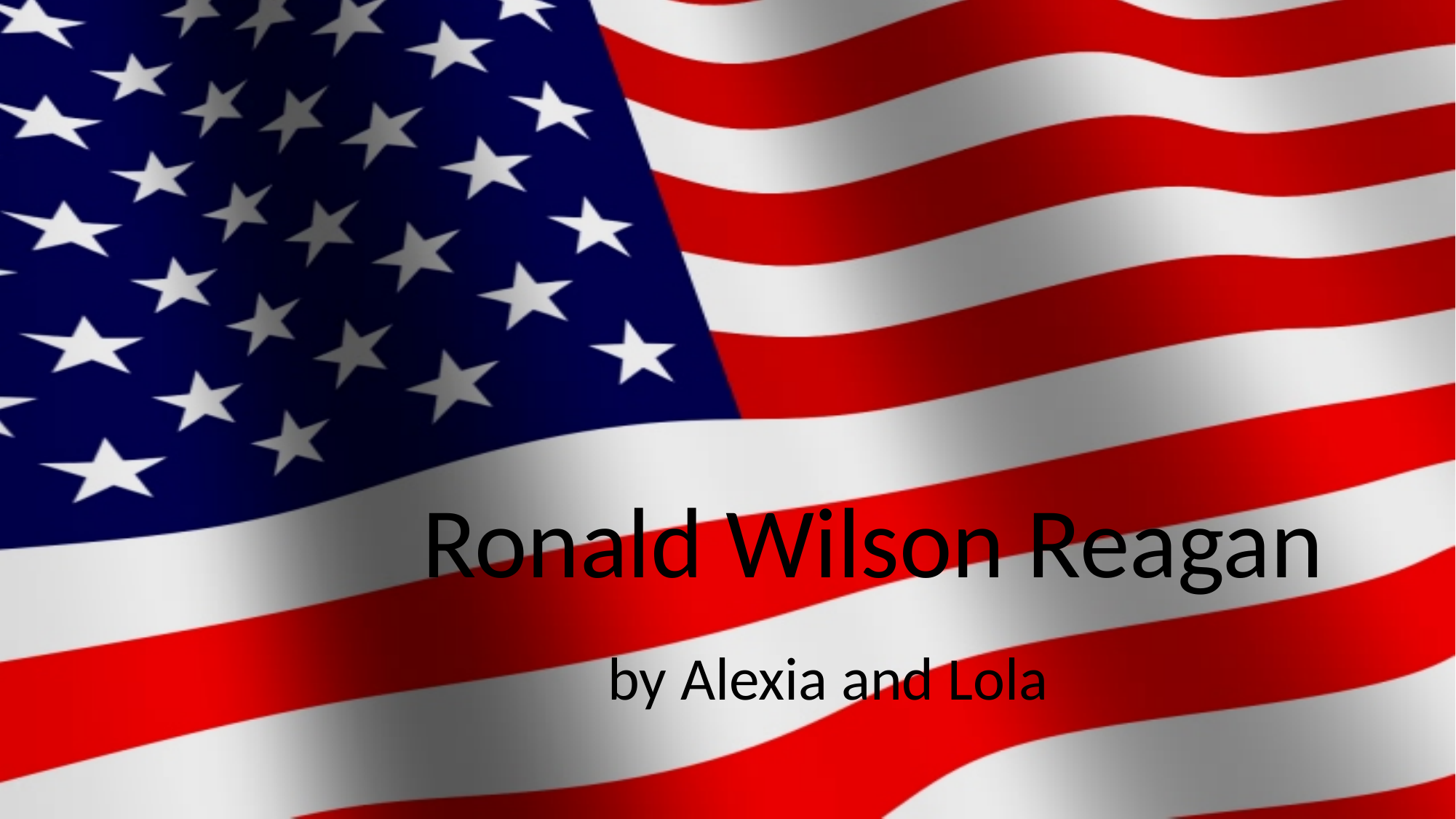

# Ronald Wilson Reagan
by Alexia and Lola